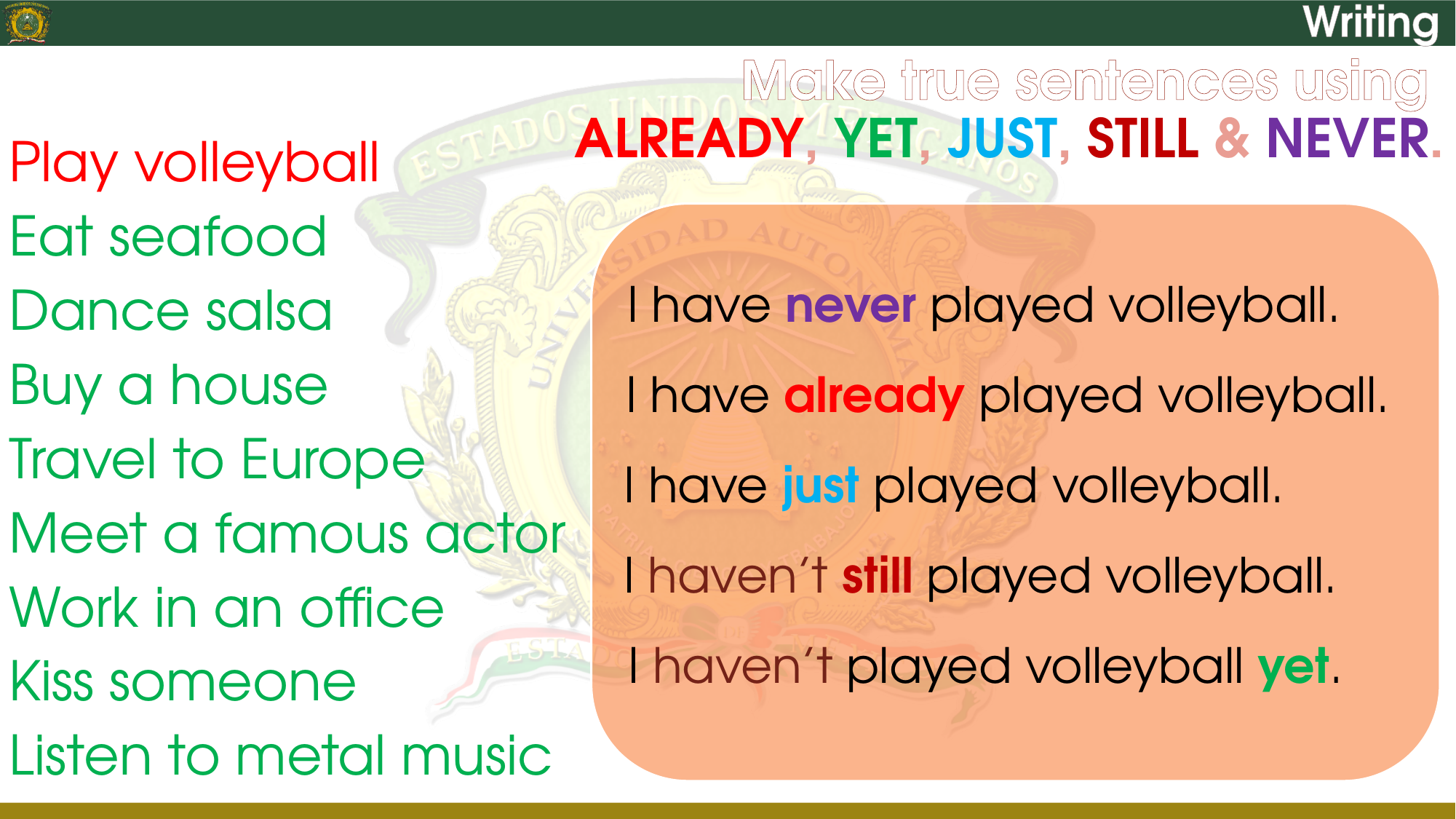

Writing
# Make true sentences using ALREADY, YET, JUST, STILL & NEVER.
Play volleyball
Eat seafood
Dance salsa
Buy a house
Travel to Europe
Meet a famous actor
Work in an office
Kiss someone
Listen to metal music

I have never played volleyball.
I have already played volleyball.
I have just played volleyball.
I haven’t still played volleyball.
I haven’t played volleyball yet.